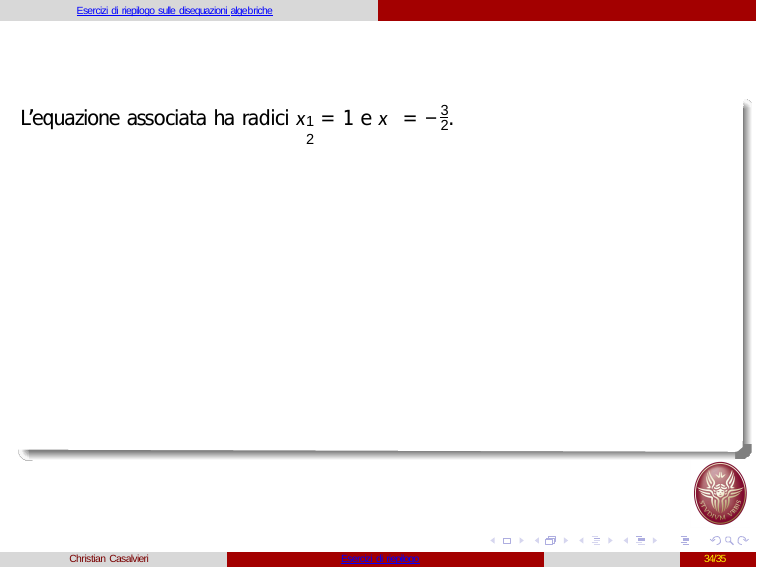

Esercizi di riepilogo sulle disequazioni algebriche

3

L’equazione associata ha radici x   = 1 e x   = −  .

1	2
2

Christian Casalvieri
Esercizi di riepilogo
34/35